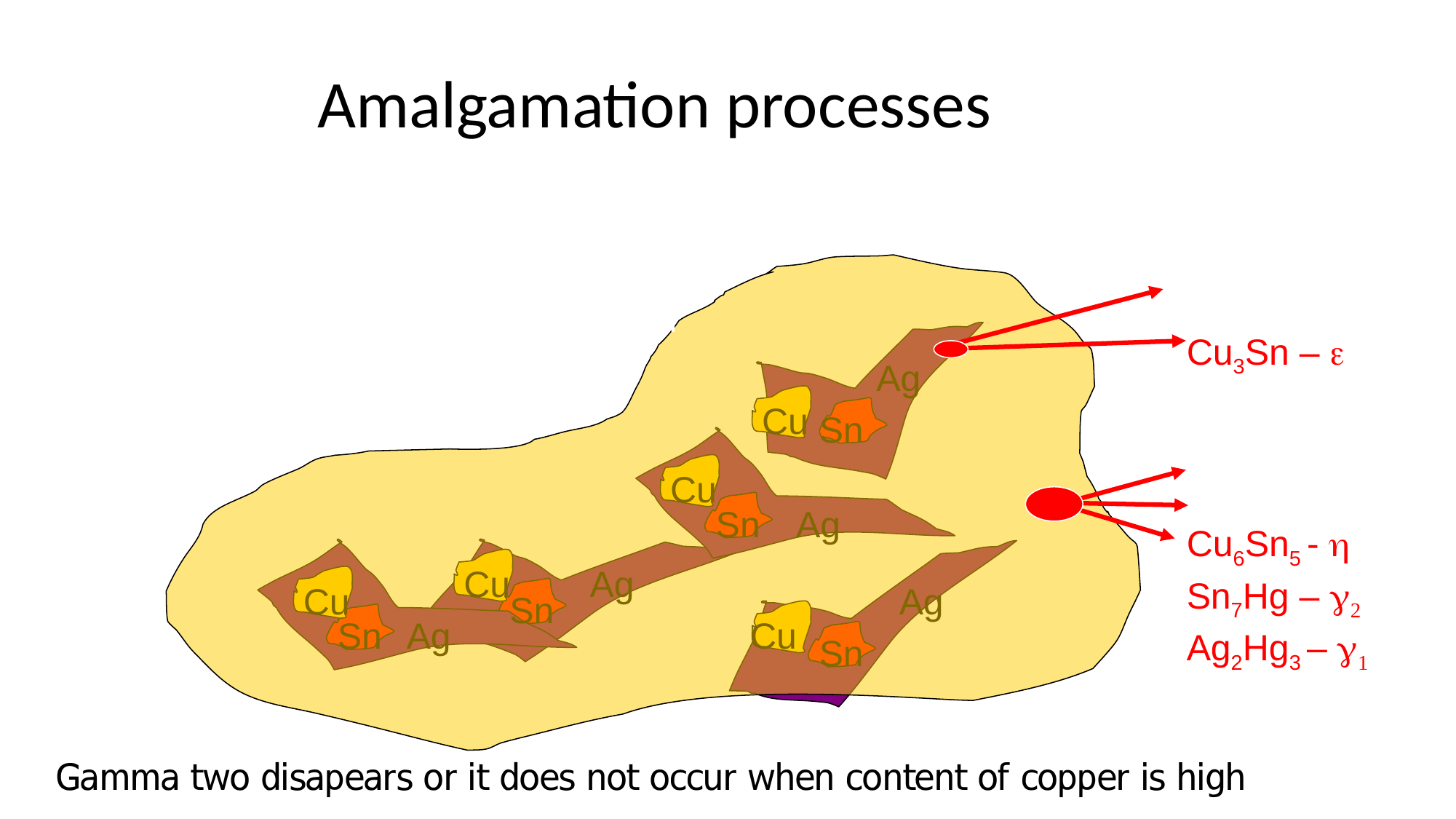

Amalgamation processes
High copper amalgam

γ2 phase disappears or does not occur
depending on the content of copper

Ag3Sn – γ
Cu3Sn – ε

Cu6Sn5 - η
Sn7Hg – γ2
Ag2Hg3 – γ1

Ag

Cu

Sn

Cu

Sn
Ag

Cu
Ag

Cu
Ag
Sn

Sn
Ag
Cu

Sn
Gamma two disapears or it does not occur when content of copper is high